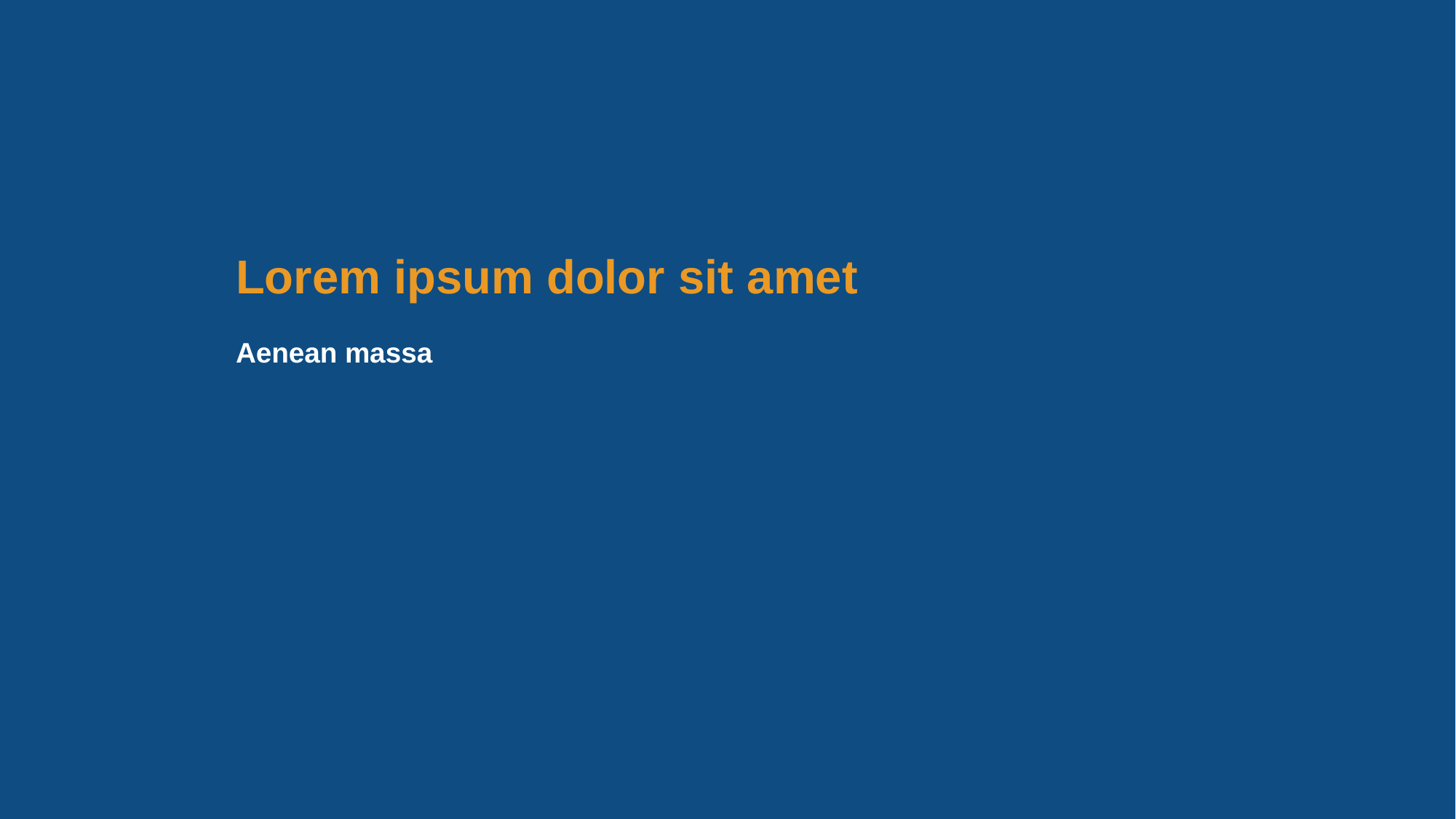

Lorem ipsum dolor sit amet
Aenean massa